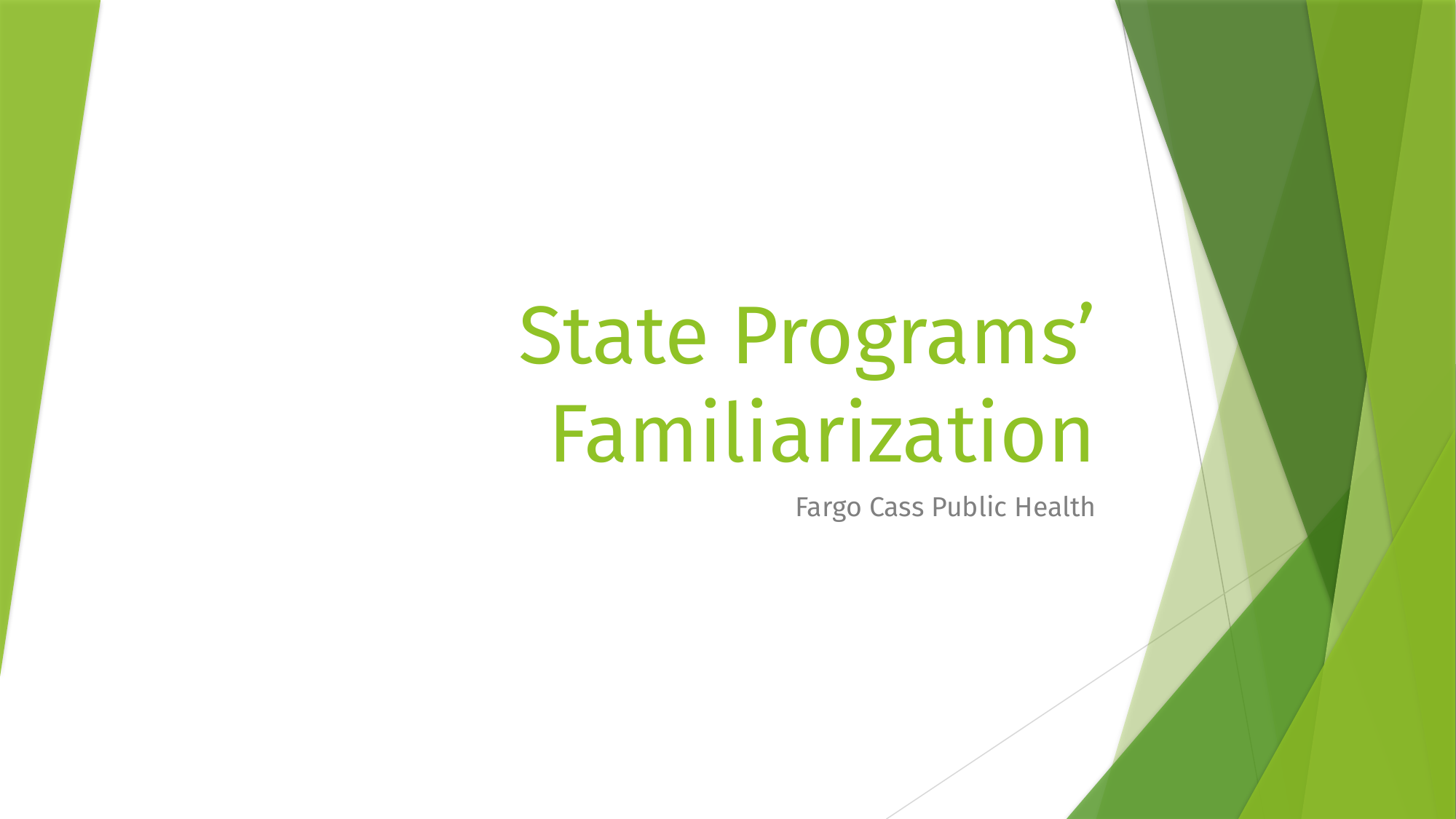

# State Programs’ Familiarization
Fargo Cass Public Health